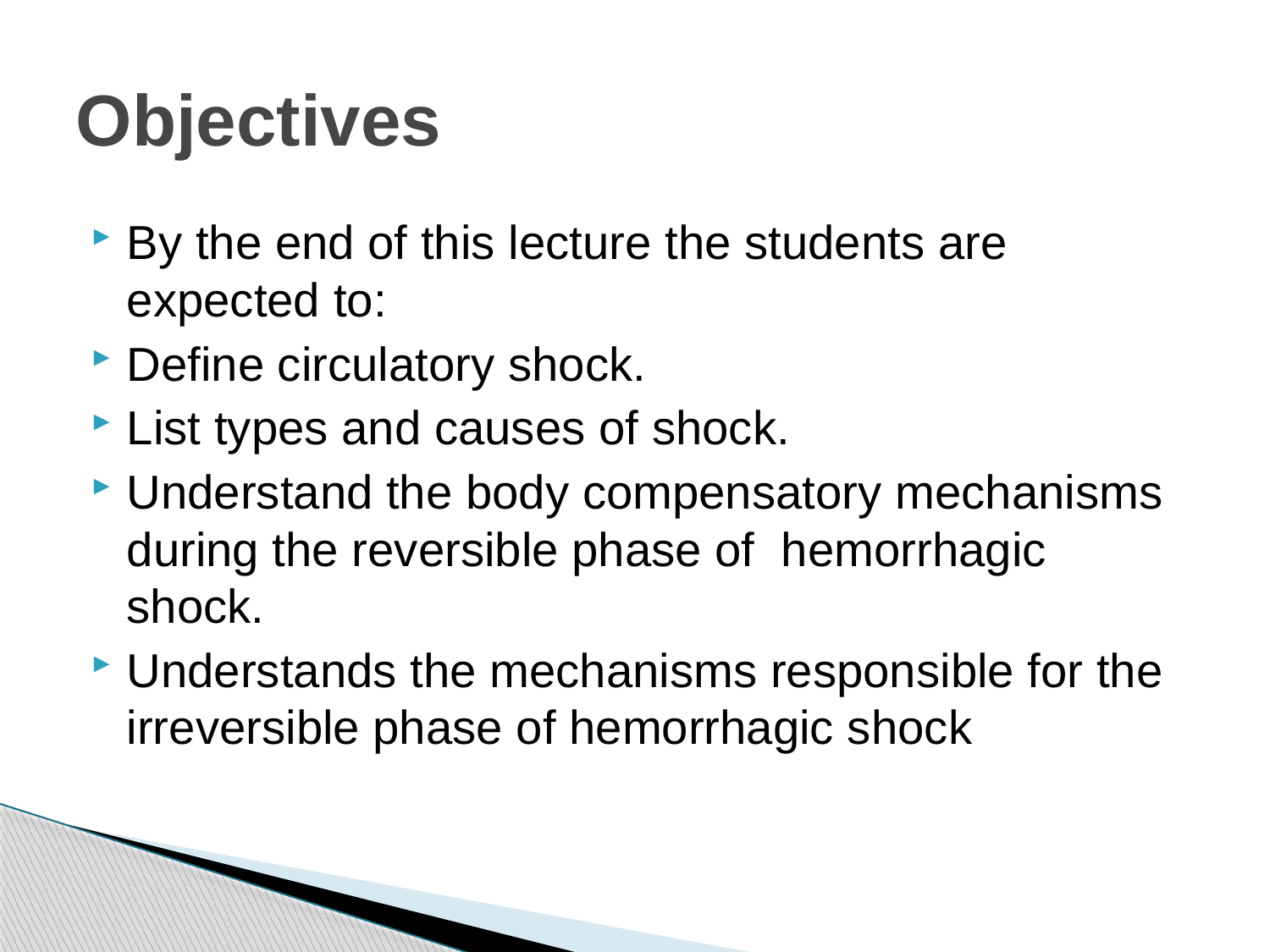

# Objectives
By the end of this lecture the students are expected to:
Define circulatory shock.
List types and causes of shock.
Understand the body compensatory mechanisms during the reversible phase of  hemorrhagic shock.
Understands the mechanisms responsible for the irreversible phase of hemorrhagic shock